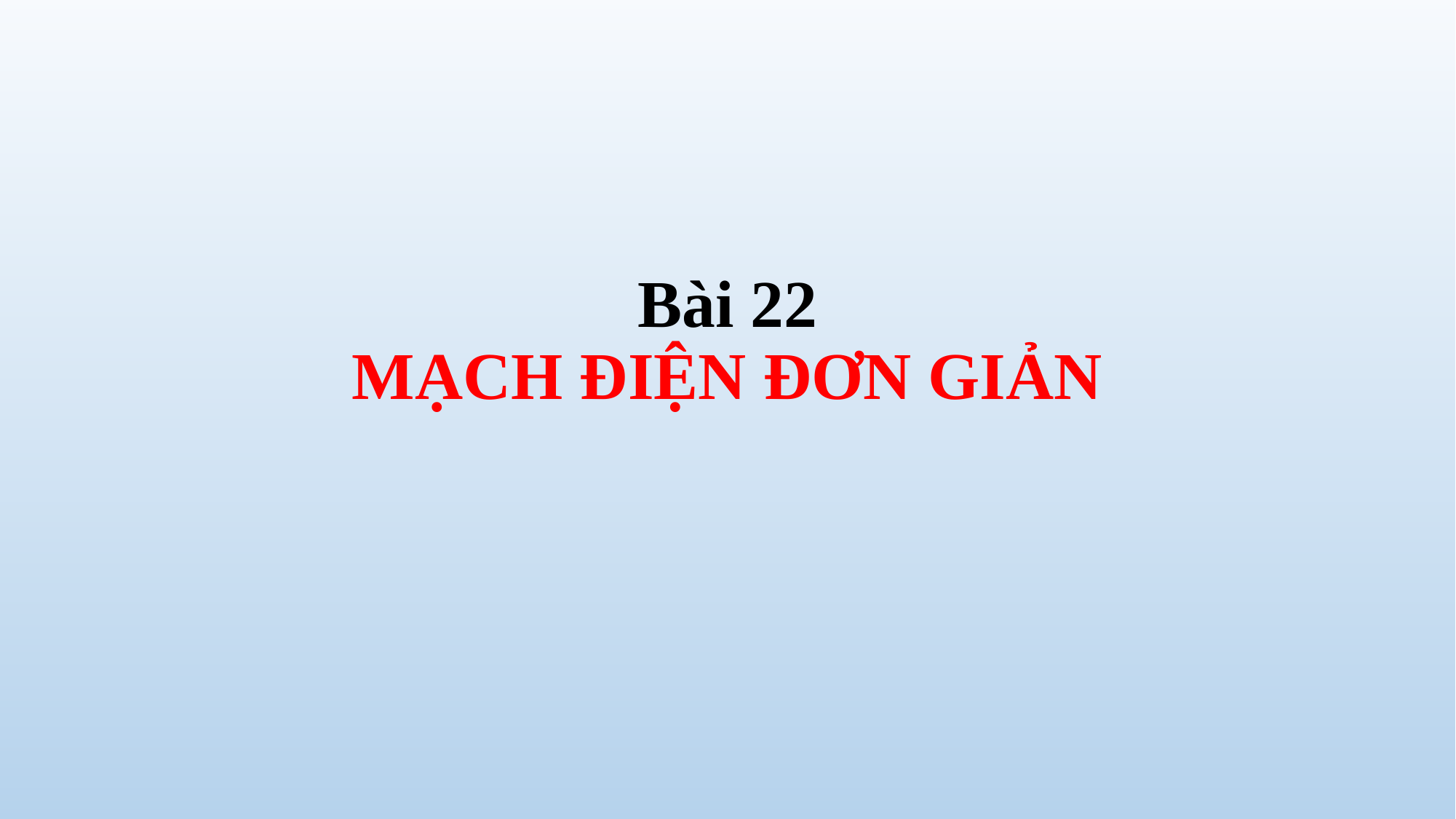

# Bài 22 MẠCH ĐIỆN ĐƠN GIẢN